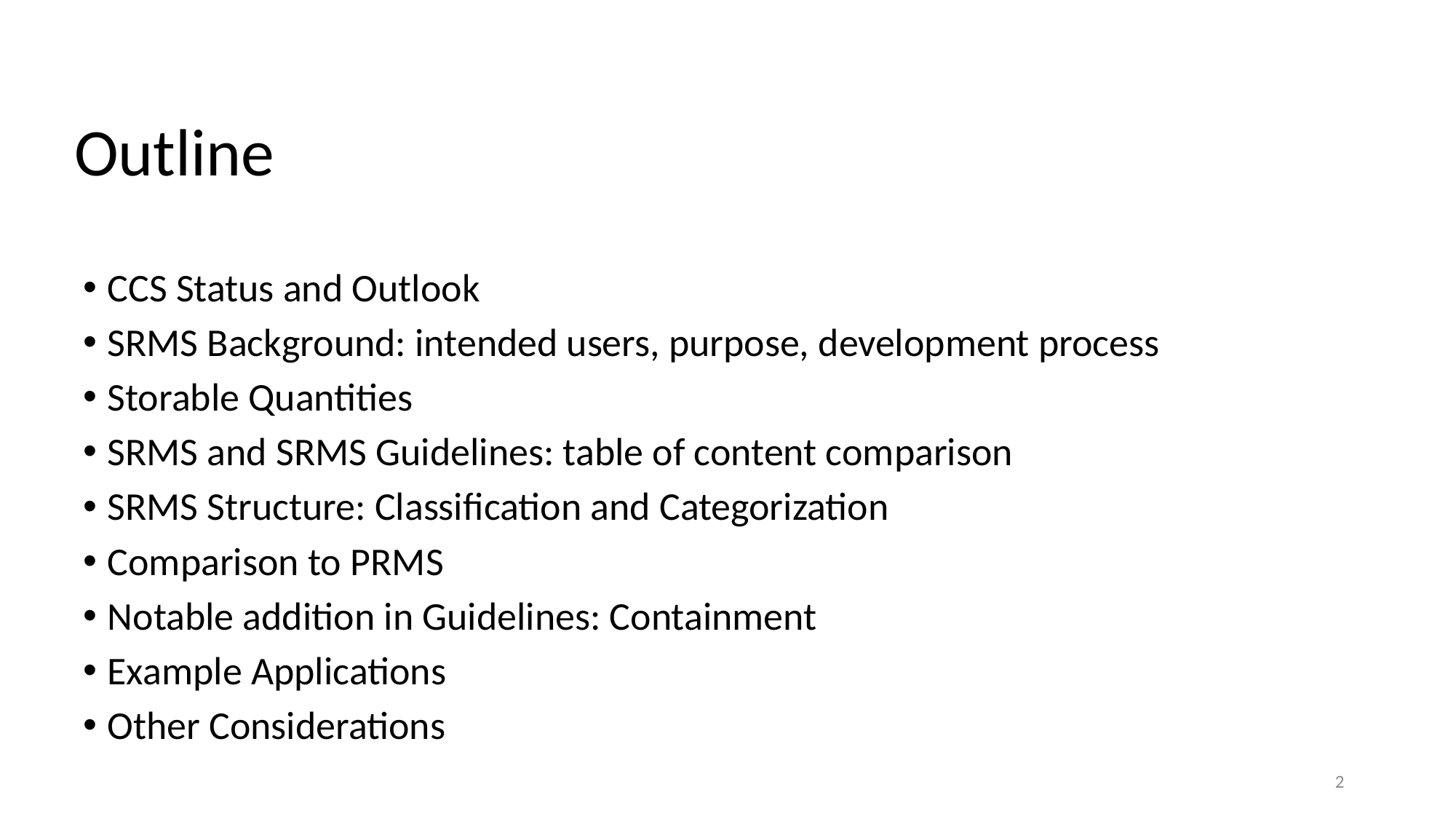

# Outline
CCS Status and Outlook
SRMS Background: intended users, purpose, development process
Storable Quantities
SRMS and SRMS Guidelines: table of content comparison
SRMS Structure: Classification and Categorization
Comparison to PRMS
Notable addition in Guidelines: Containment
Example Applications
Other Considerations
2